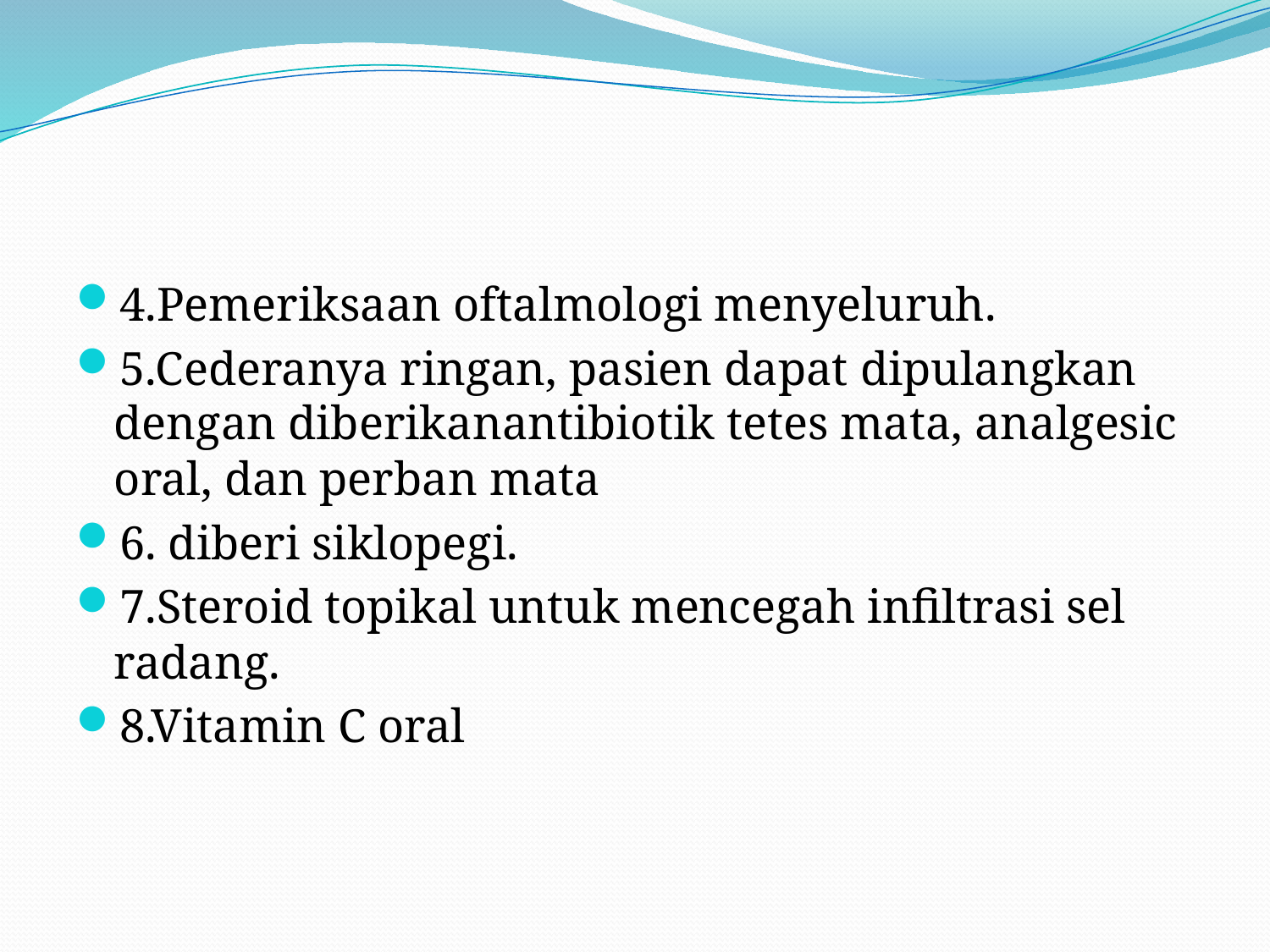

#
4.Pemeriksaan oftalmologi menyeluruh.
5.Cederanya ringan, pasien dapat dipulangkan dengan diberikanantibiotik tetes mata, analgesic oral, dan perban mata
6. diberi siklopegi.
7.Steroid topikal untuk mencegah infiltrasi sel radang.
8.Vitamin C oral